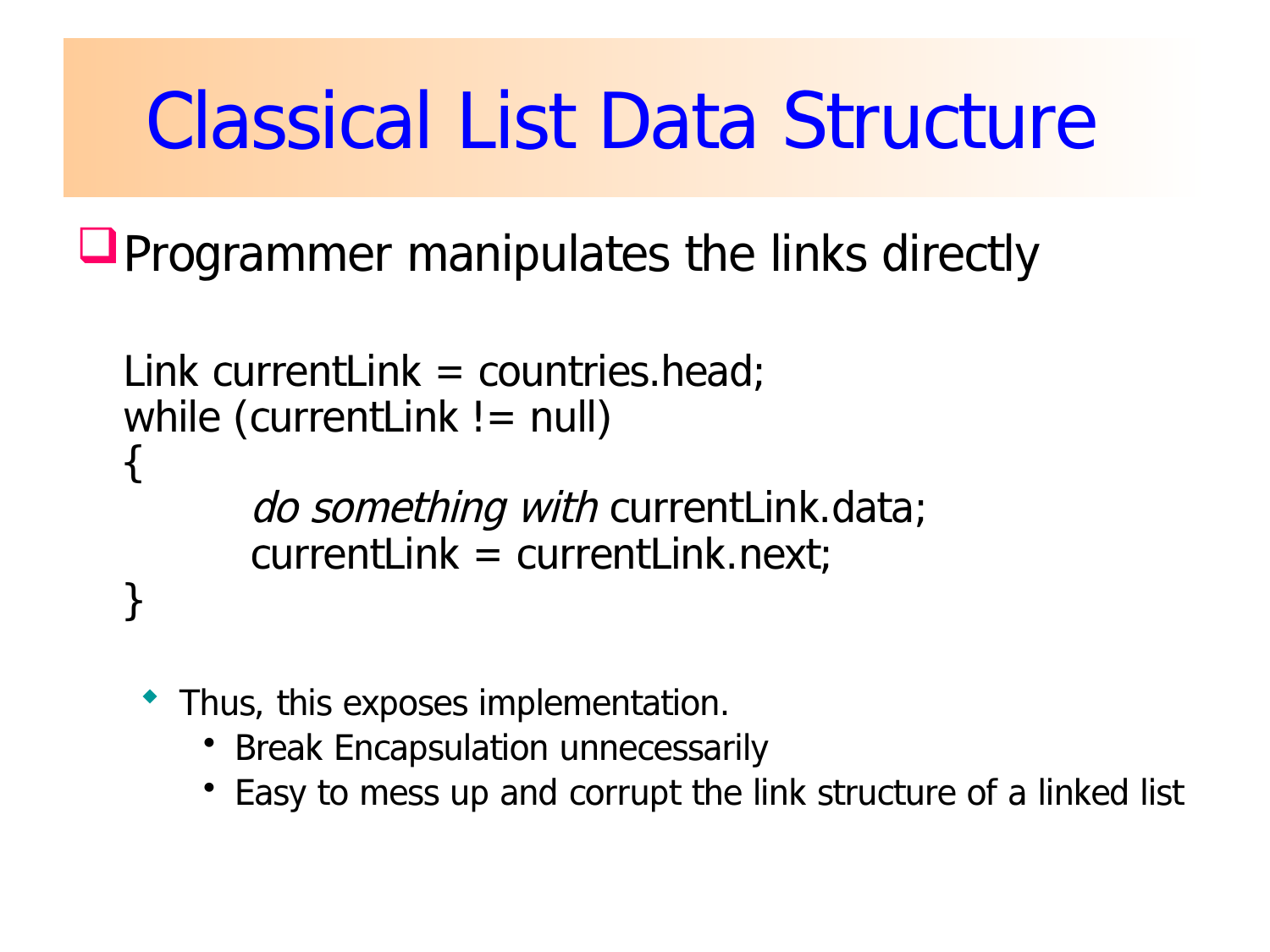

# Classical List Data Structure
Programmer manipulates the links directly
	Link currentLink = countries.head;
while (currentLink != null)
{
	do something with currentLink.data;
	currentLink = currentLink.next;
}

Thus, this exposes implementation.
Break Encapsulation unnecessarily
Easy to mess up and corrupt the link structure of a linked list